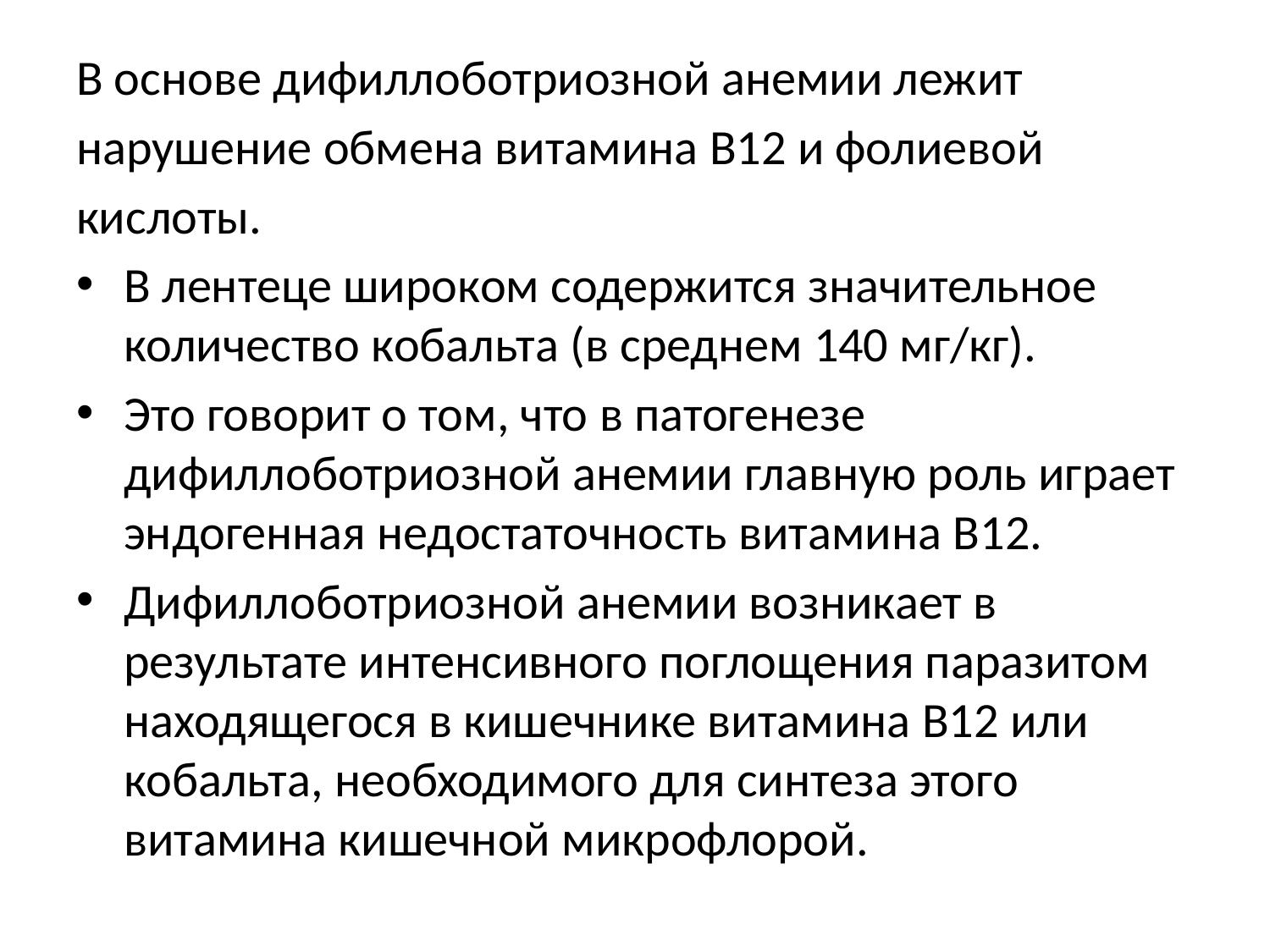

В основе дифиллоботриозной анемии лежит
нарушение обмена витамина B12 и фолиевой
кислоты.
В лентеце широком содержится значительное количество кобальта (в среднем 140 мг/кг).
Это говорит о том, что в патогенезе дифиллоботриозной анемии главную роль играет эндогенная недостаточность витамина B12.
Дифиллоботриозной анемии возникает в результате интенсивного поглощения паразитом находящегося в кишечнике витамина B12 или кобальта, необходимого для синтеза этого витамина кишечной микрофлорой.